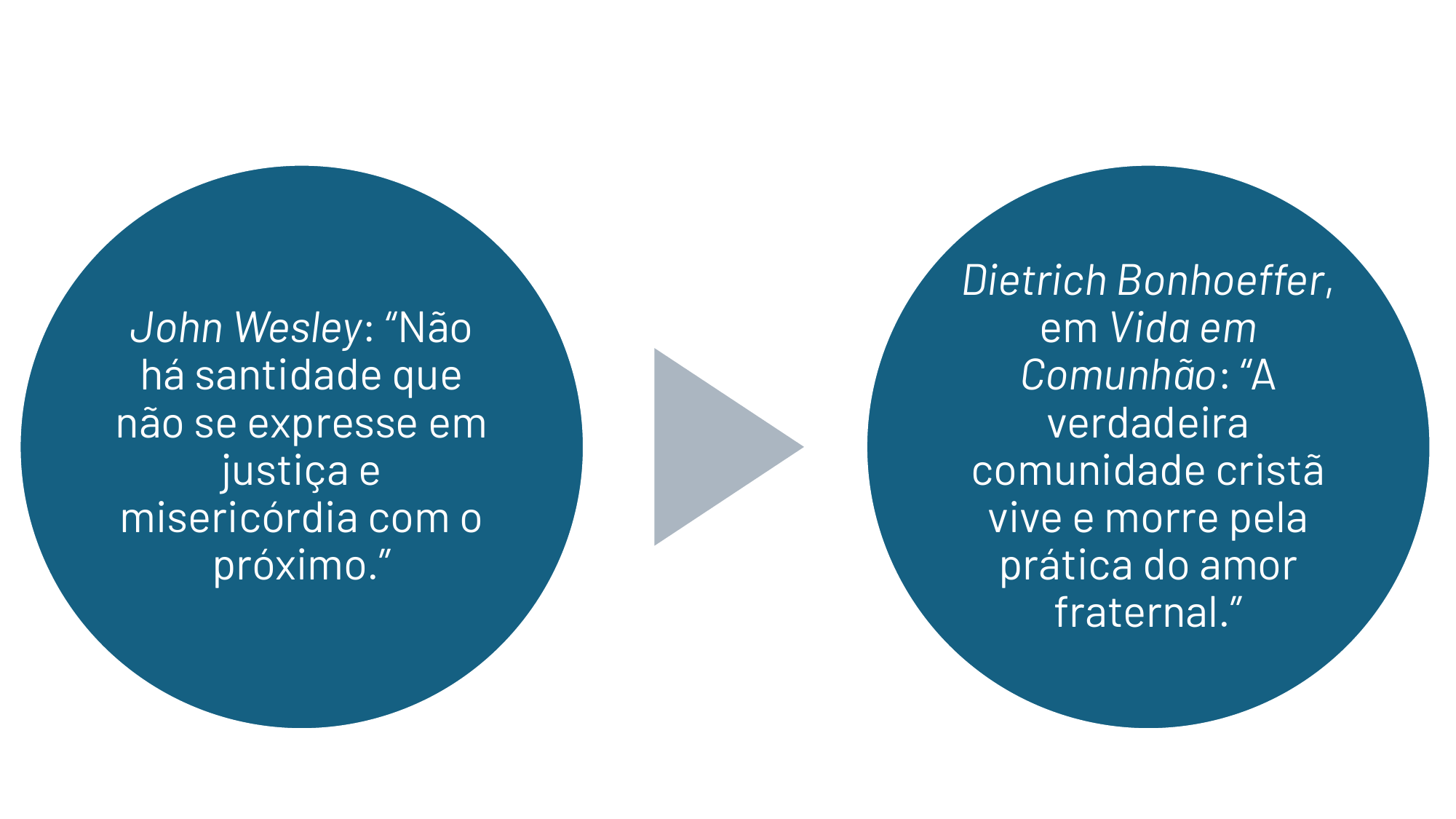

John Wesley: “Não há santidade que não se expresse em justiça e misericórdia com o próximo.”
Dietrich Bonhoeffer, em Vida em Comunhão: “A verdadeira comunidade cristã vive e morre pela prática do amor fraternal.”